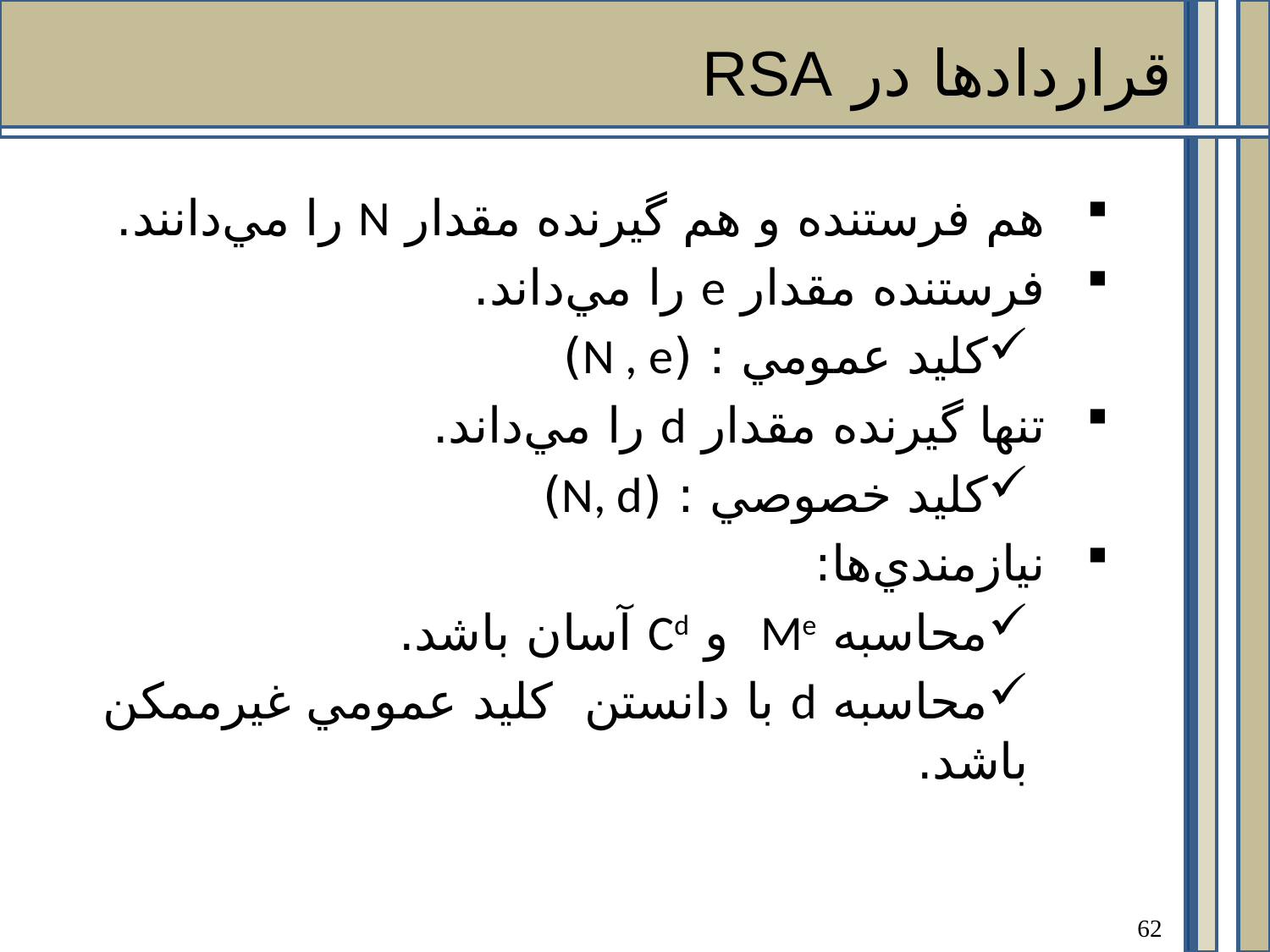

قراردادها در RSA
هم فرستنده و هم گيرنده مقدار N را مي‌دانند.
فرستنده مقدار e را مي‌داند.
کليد عمومي : (N , e)
تنها گيرنده مقدار d را مي‌داند.
کليد خصوصي : (N, d)
نيازمندي‌ها:
محاسبه Me  و Cd آسان باشد.
محاسبه d با دانستن  کليد عمومي غيرممكن باشد.
62